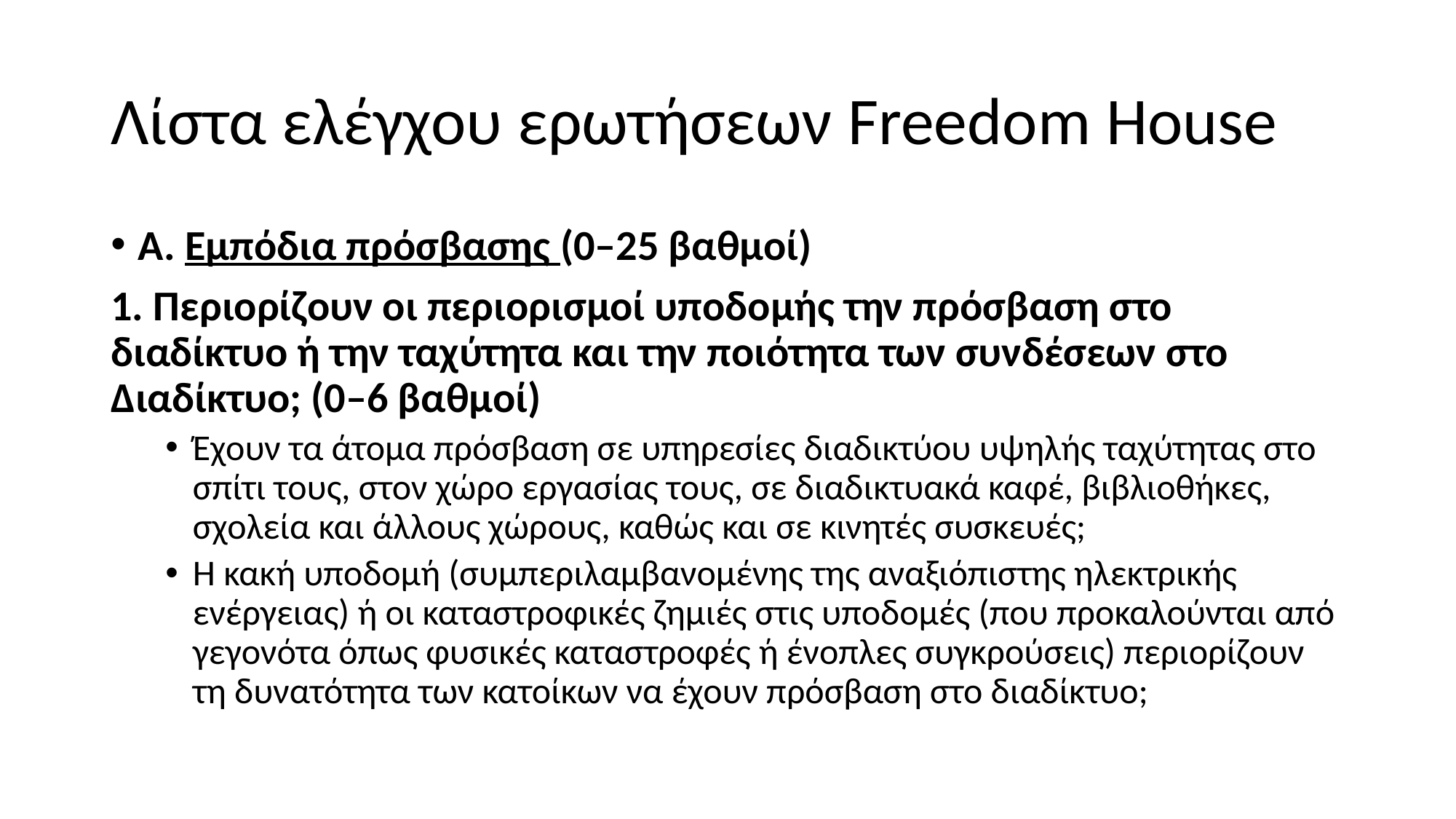

# Λίστα ελέγχου ερωτήσεων Freedom House
Α. Εμπόδια πρόσβασης (0–25 βαθμοί)
1. Περιορίζουν οι περιορισμοί υποδομής την πρόσβαση στο διαδίκτυο ή την ταχύτητα και την ποιότητα των συνδέσεων στο Διαδίκτυο; (0–6 βαθμοί)
Έχουν τα άτομα πρόσβαση σε υπηρεσίες διαδικτύου υψηλής ταχύτητας στο σπίτι τους, στον χώρο εργασίας τους, σε διαδικτυακά καφέ, βιβλιοθήκες, σχολεία και άλλους χώρους, καθώς και σε κινητές συσκευές;
Η κακή υποδομή (συμπεριλαμβανομένης της αναξιόπιστης ηλεκτρικής ενέργειας) ή οι καταστροφικές ζημιές στις υποδομές (που προκαλούνται από γεγονότα όπως φυσικές καταστροφές ή ένοπλες συγκρούσεις) περιορίζουν τη δυνατότητα των κατοίκων να έχουν πρόσβαση στο διαδίκτυο;